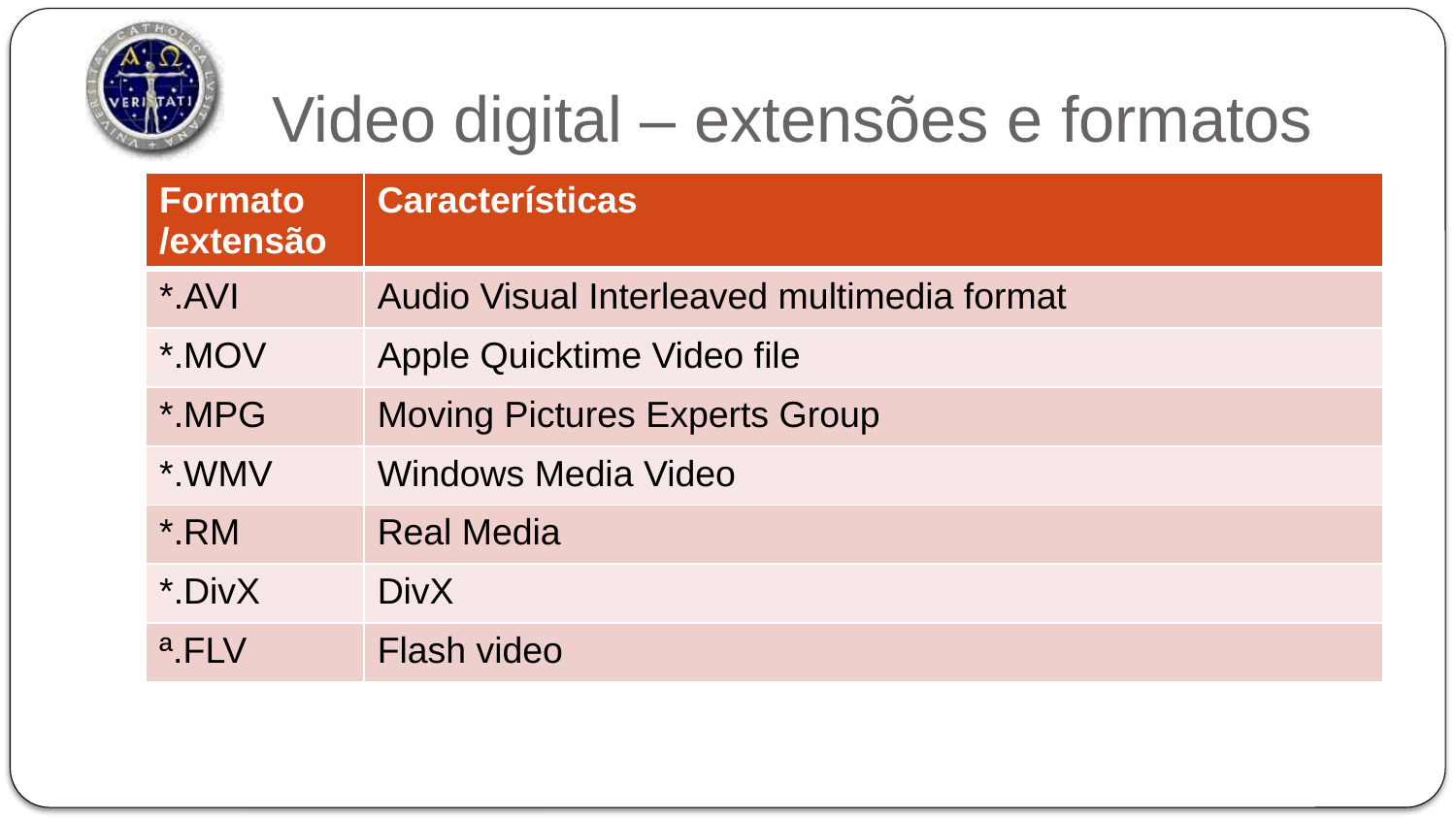

# Video digital – extensões e formatos
| Formato /extensão | Características |
| --- | --- |
| \*.AVI | Audio Visual Interleaved multimedia format |
| \*.MOV | Apple Quicktime Video file |
| \*.MPG | Moving Pictures Experts Group |
| \*.WMV | Windows Media Video |
| \*.RM | Real Media |
| \*.DivX | DivX |
| ª.FLV | Flash video |